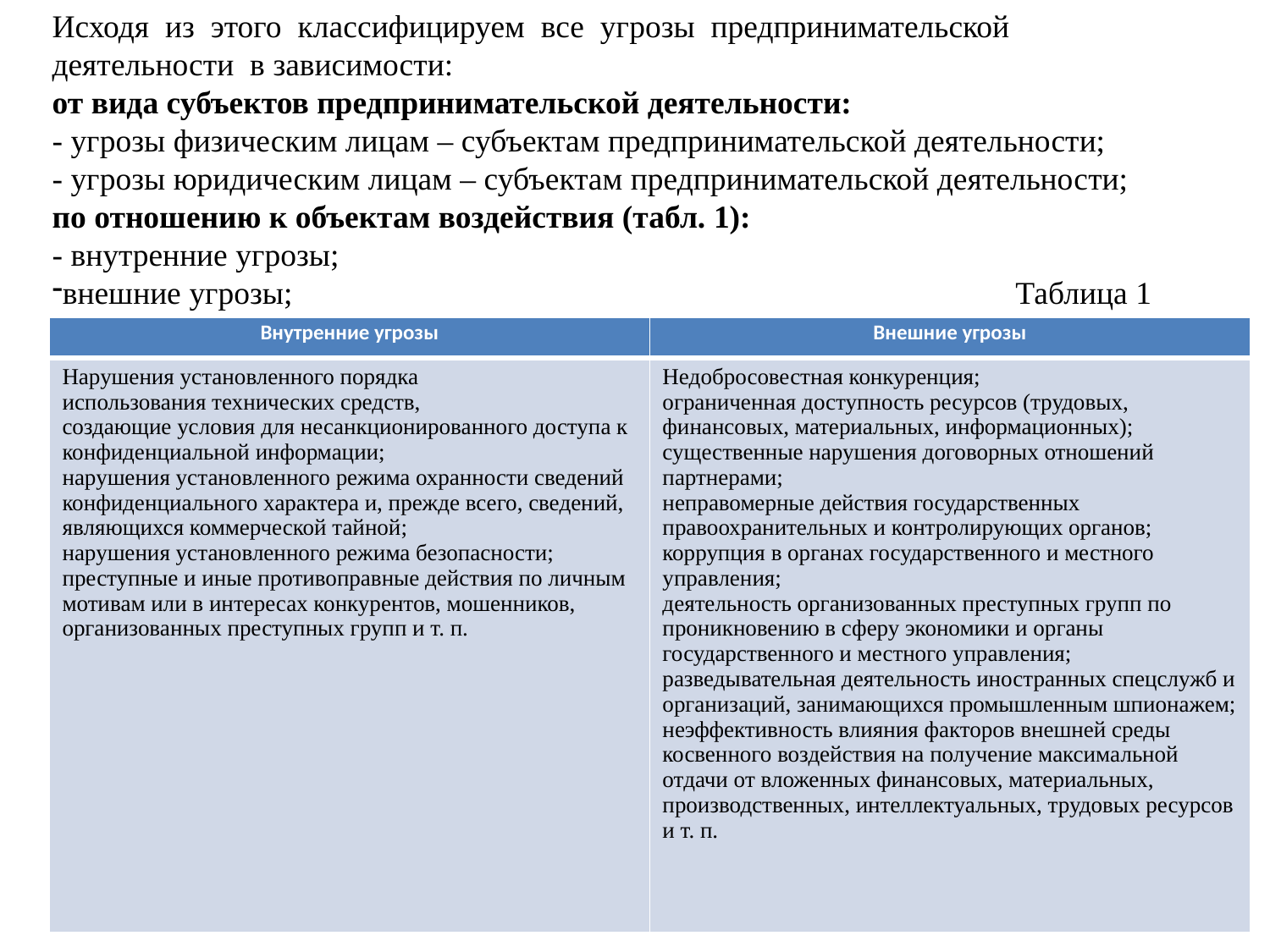

Исходя  из  этого  классифицируем  все  угрозы  предпринимательской  деятельности  в зависимости:
от вида субъектов предпринимательской деятельности:
- угрозы физическим лицам – субъектам предпринимательской деятельности;
- угрозы юридическим лицам – субъектам предпринимательской деятельности;
по отношению к объектам воздействия (табл. 1):
- внутренние угрозы;
внешние угрозы;                                                                                          Таблица 1
| Внутренние угрозы | Внешние угрозы |
| --- | --- |
| Нарушения установленного порядка использования технических средств, создающие условия для несанкционированного доступа к конфиденциальной информации; нарушения установленного режима охранности сведений конфиденциального характера и, прежде всего, сведений, являющихся коммерческой тайной; нарушения установленного режима безопасности; преступные и иные противоправные действия по личным мотивам или в интересах конкурентов, мошенников, организованных преступных групп и т. п. | Недобросовестная конкуренция; ограниченная доступность ресурсов (трудовых, финансовых, материальных, информационных); существенные нарушения договорных отношений партнерами; неправомерные действия государственных правоохранительных и контролирующих органов; коррупция в органах государственного и местного управления; деятельность организованных преступных групп по проникновению в сферу экономики и органы государственного и местного управления; разведывательная деятельность иностранных спецслужб и организаций, занимающихся промышленным шпионажем; неэффективность влияния факторов внешней среды косвенного воздействия на получение максимальной отдачи от вложенных финансовых, материальных, производственных, интеллектуальных, трудовых ресурсов и т. п. |